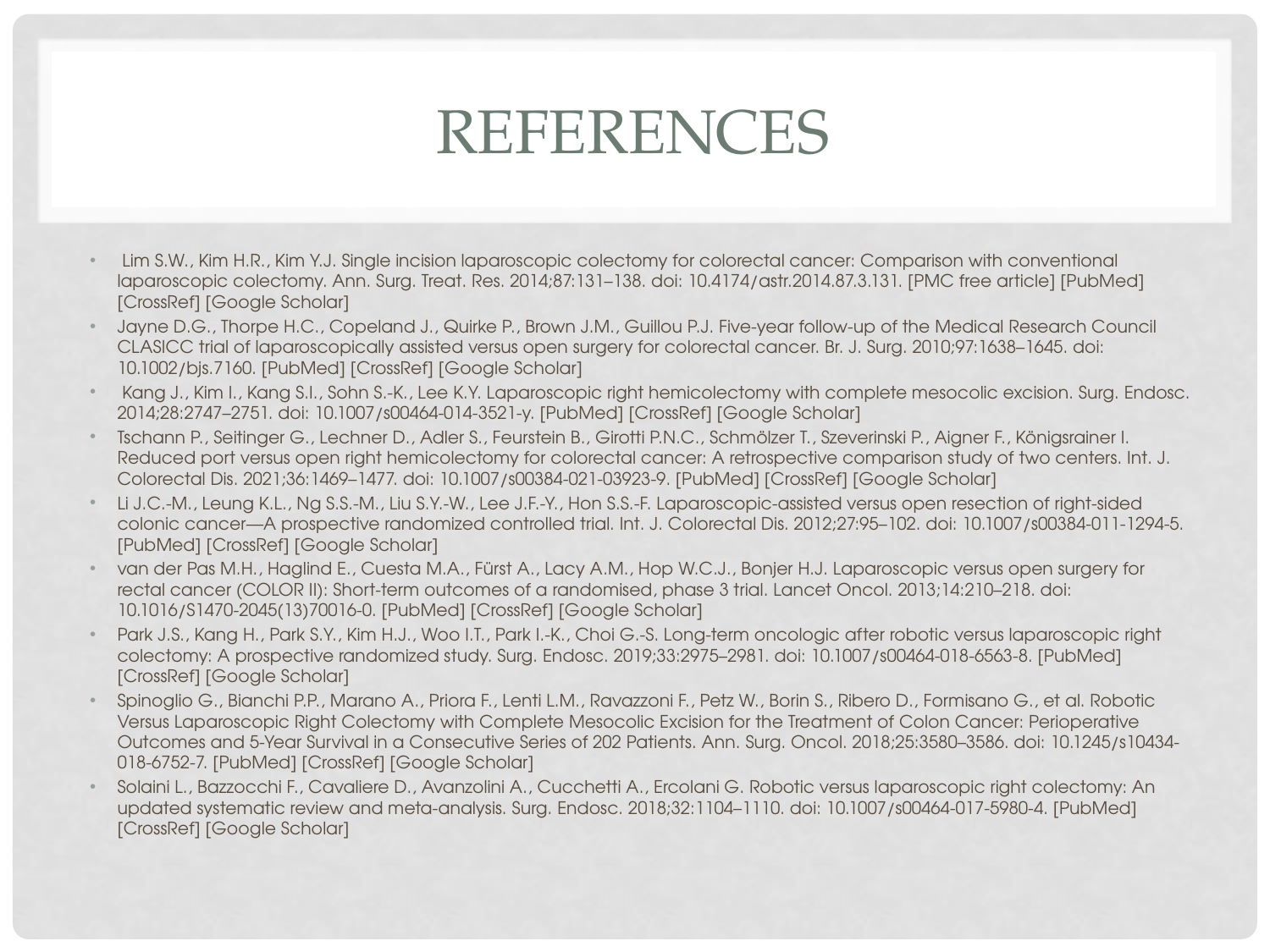

# References
 Lim S.W., Kim H.R., Kim Y.J. Single incision laparoscopic colectomy for colorectal cancer: Comparison with conventional laparoscopic colectomy. Ann. Surg. Treat. Res. 2014;87:131–138. doi: 10.4174/astr.2014.87.3.131. [PMC free article] [PubMed] [CrossRef] [Google Scholar]
Jayne D.G., Thorpe H.C., Copeland J., Quirke P., Brown J.M., Guillou P.J. Five-year follow-up of the Medical Research Council CLASICC trial of laparoscopically assisted versus open surgery for colorectal cancer. Br. J. Surg. 2010;97:1638–1645. doi: 10.1002/bjs.7160. [PubMed] [CrossRef] [Google Scholar]
 Kang J., Kim I., Kang S.I., Sohn S.-K., Lee K.Y. Laparoscopic right hemicolectomy with complete mesocolic excision. Surg. Endosc. 2014;28:2747–2751. doi: 10.1007/s00464-014-3521-y. [PubMed] [CrossRef] [Google Scholar]
Tschann P., Seitinger G., Lechner D., Adler S., Feurstein B., Girotti P.N.C., Schmölzer T., Szeverinski P., Aigner F., Königsrainer I. Reduced port versus open right hemicolectomy for colorectal cancer: A retrospective comparison study of two centers. Int. J. Colorectal Dis. 2021;36:1469–1477. doi: 10.1007/s00384-021-03923-9. [PubMed] [CrossRef] [Google Scholar]
Li J.C.-M., Leung K.L., Ng S.S.-M., Liu S.Y.-W., Lee J.F.-Y., Hon S.S.-F. Laparoscopic-assisted versus open resection of right-sided colonic cancer—A prospective randomized controlled trial. Int. J. Colorectal Dis. 2012;27:95–102. doi: 10.1007/s00384-011-1294-5. [PubMed] [CrossRef] [Google Scholar]
van der Pas M.H., Haglind E., Cuesta M.A., Fürst A., Lacy A.M., Hop W.C.J., Bonjer H.J. Laparoscopic versus open surgery for rectal cancer (COLOR II): Short-term outcomes of a randomised, phase 3 trial. Lancet Oncol. 2013;14:210–218. doi: 10.1016/S1470-2045(13)70016-0. [PubMed] [CrossRef] [Google Scholar]
Park J.S., Kang H., Park S.Y., Kim H.J., Woo I.T., Park I.-K., Choi G.-S. Long-term oncologic after robotic versus laparoscopic right colectomy: A prospective randomized study. Surg. Endosc. 2019;33:2975–2981. doi: 10.1007/s00464-018-6563-8. [PubMed] [CrossRef] [Google Scholar]
Spinoglio G., Bianchi P.P., Marano A., Priora F., Lenti L.M., Ravazzoni F., Petz W., Borin S., Ribero D., Formisano G., et al. Robotic Versus Laparoscopic Right Colectomy with Complete Mesocolic Excision for the Treatment of Colon Cancer: Perioperative Outcomes and 5-Year Survival in a Consecutive Series of 202 Patients. Ann. Surg. Oncol. 2018;25:3580–3586. doi: 10.1245/s10434-018-6752-7. [PubMed] [CrossRef] [Google Scholar]
Solaini L., Bazzocchi F., Cavaliere D., Avanzolini A., Cucchetti A., Ercolani G. Robotic versus laparoscopic right colectomy: An updated systematic review and meta-analysis. Surg. Endosc. 2018;32:1104–1110. doi: 10.1007/s00464-017-5980-4. [PubMed] [CrossRef] [Google Scholar]